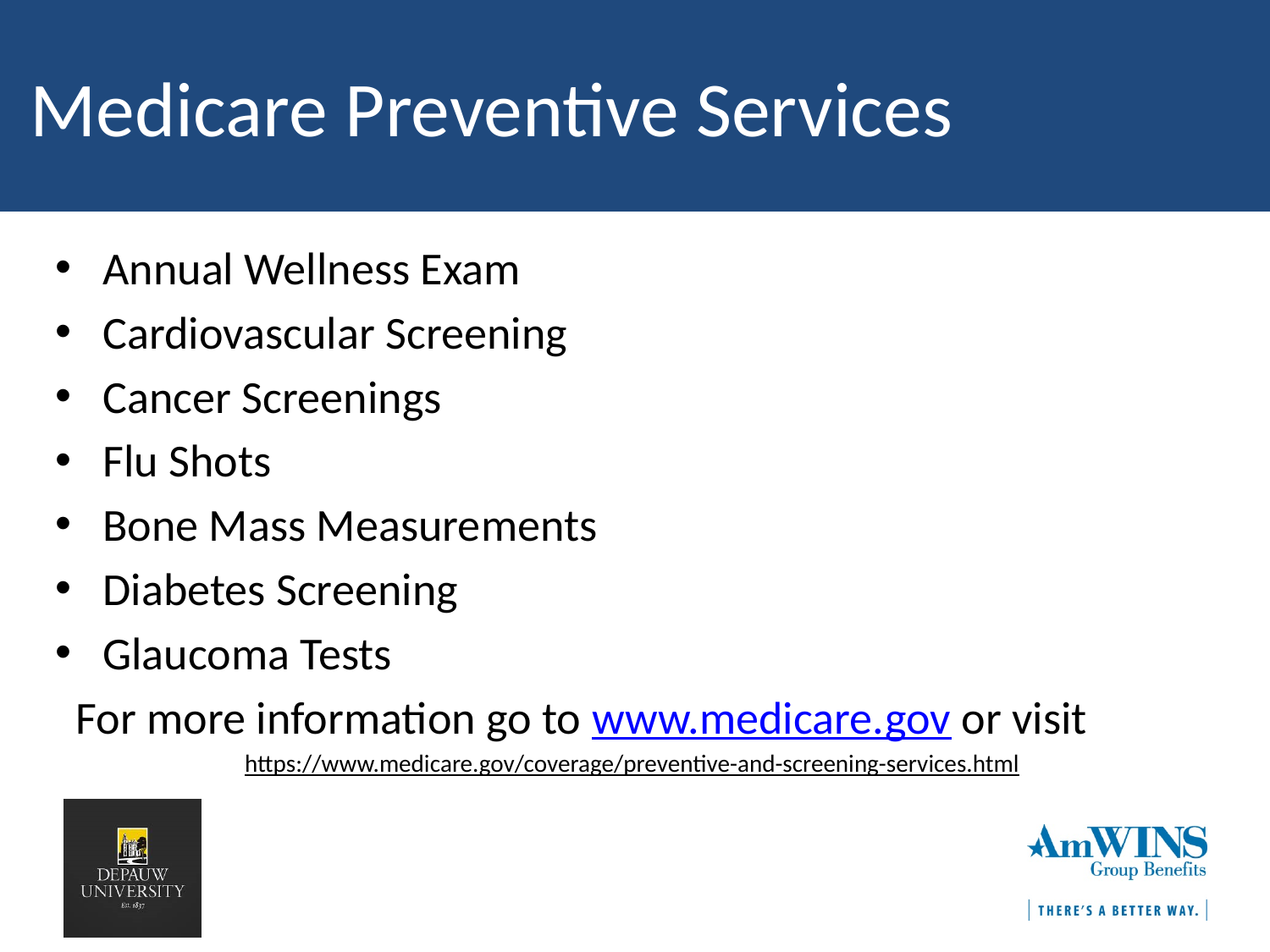

# Medicare Preventive Services
Annual Wellness Exam
Cardiovascular Screening
Cancer Screenings
Flu Shots
Bone Mass Measurements
Diabetes Screening
Glaucoma Tests
  For more information go to www.medicare.gov or visit
https://www.medicare.gov/coverage/preventive-and-screening-services.html